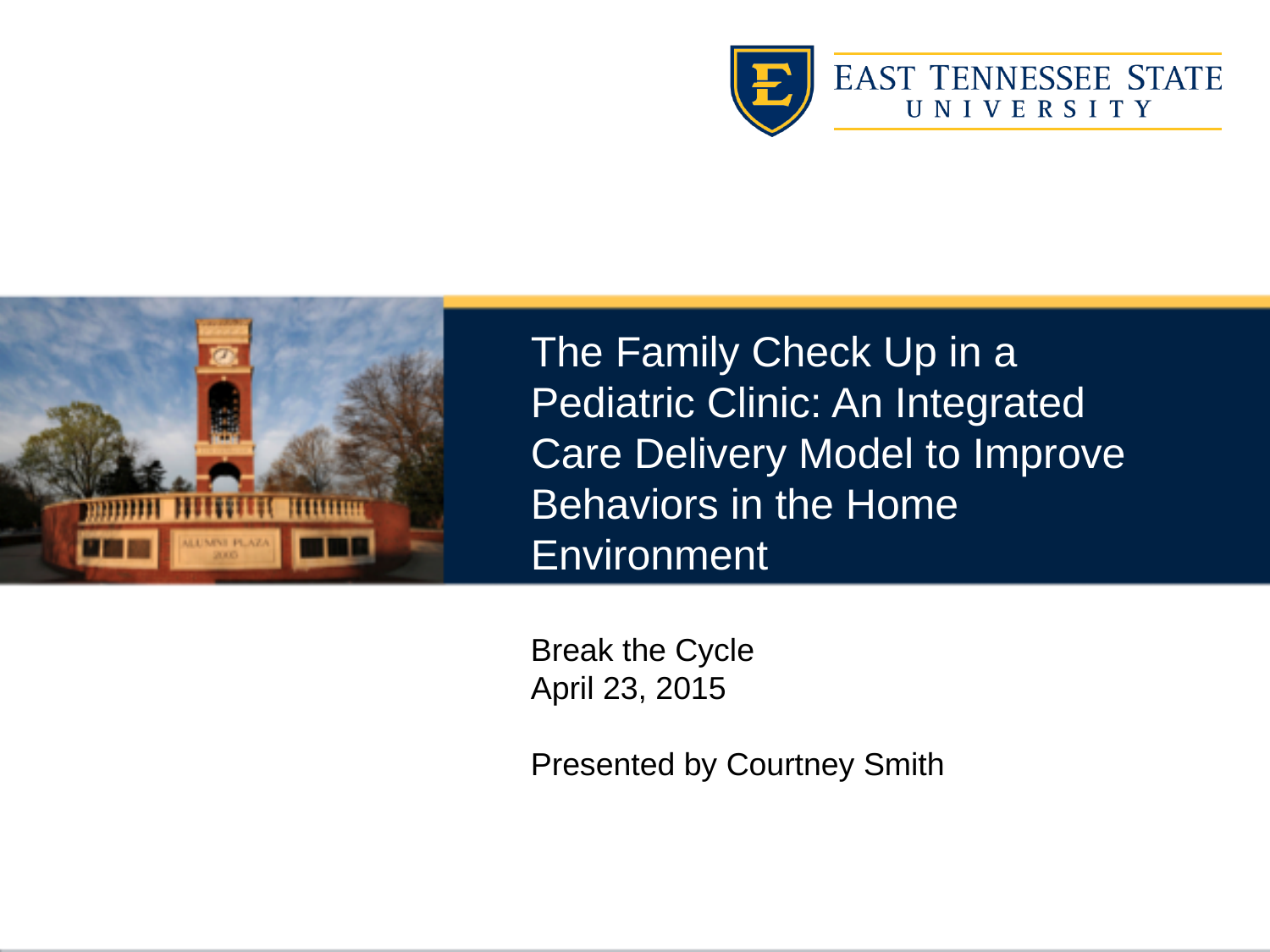

The Family Check Up in a Pediatric Clinic: An Integrated Care Delivery Model to Improve Behaviors in the Home Environment

Break the Cycle
April 23, 2015

Presented by Courtney Smith